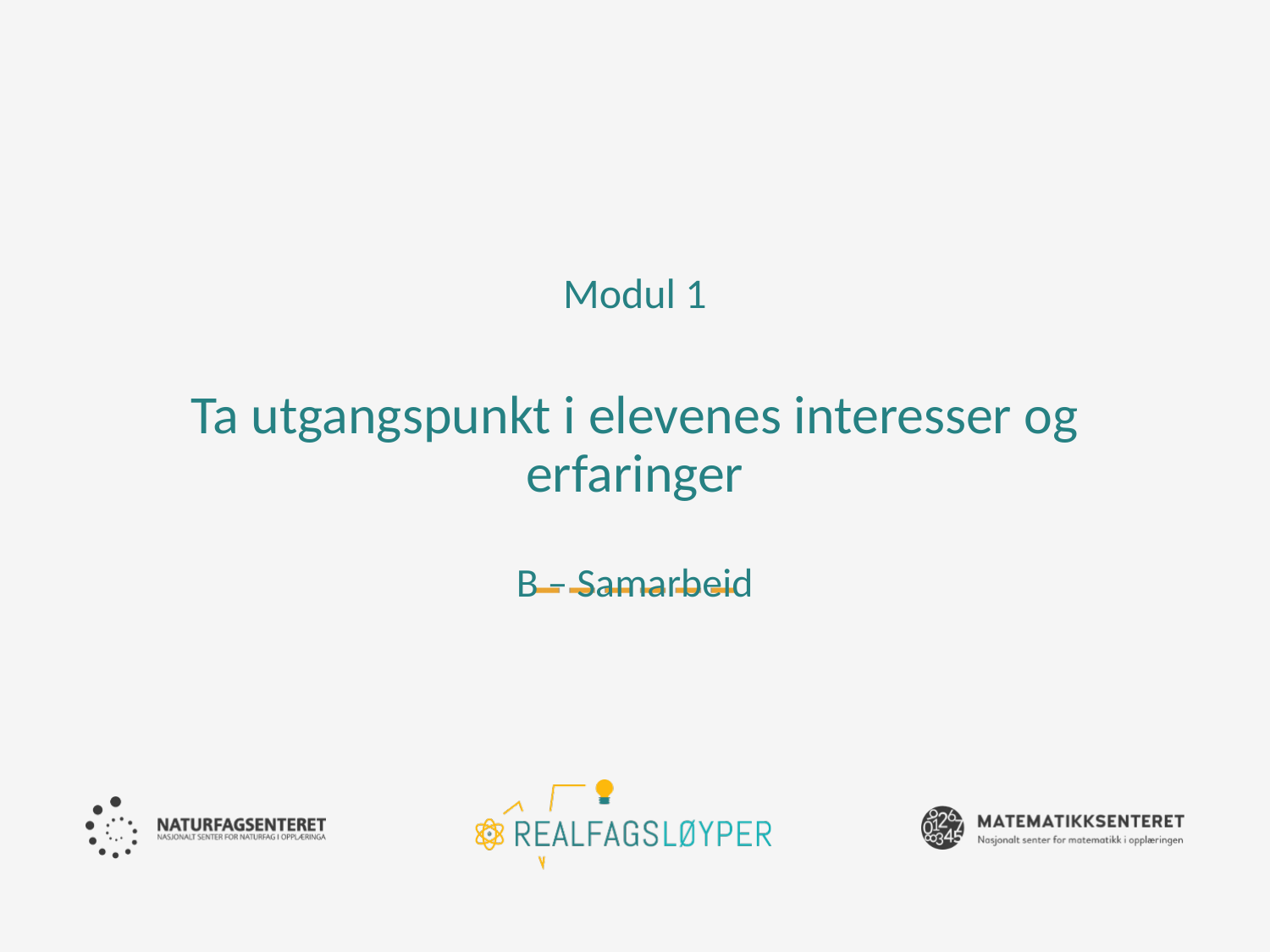

Modul 1
# Ta utgangspunkt i elevenes interesser og erfaringer B – Samarbeid